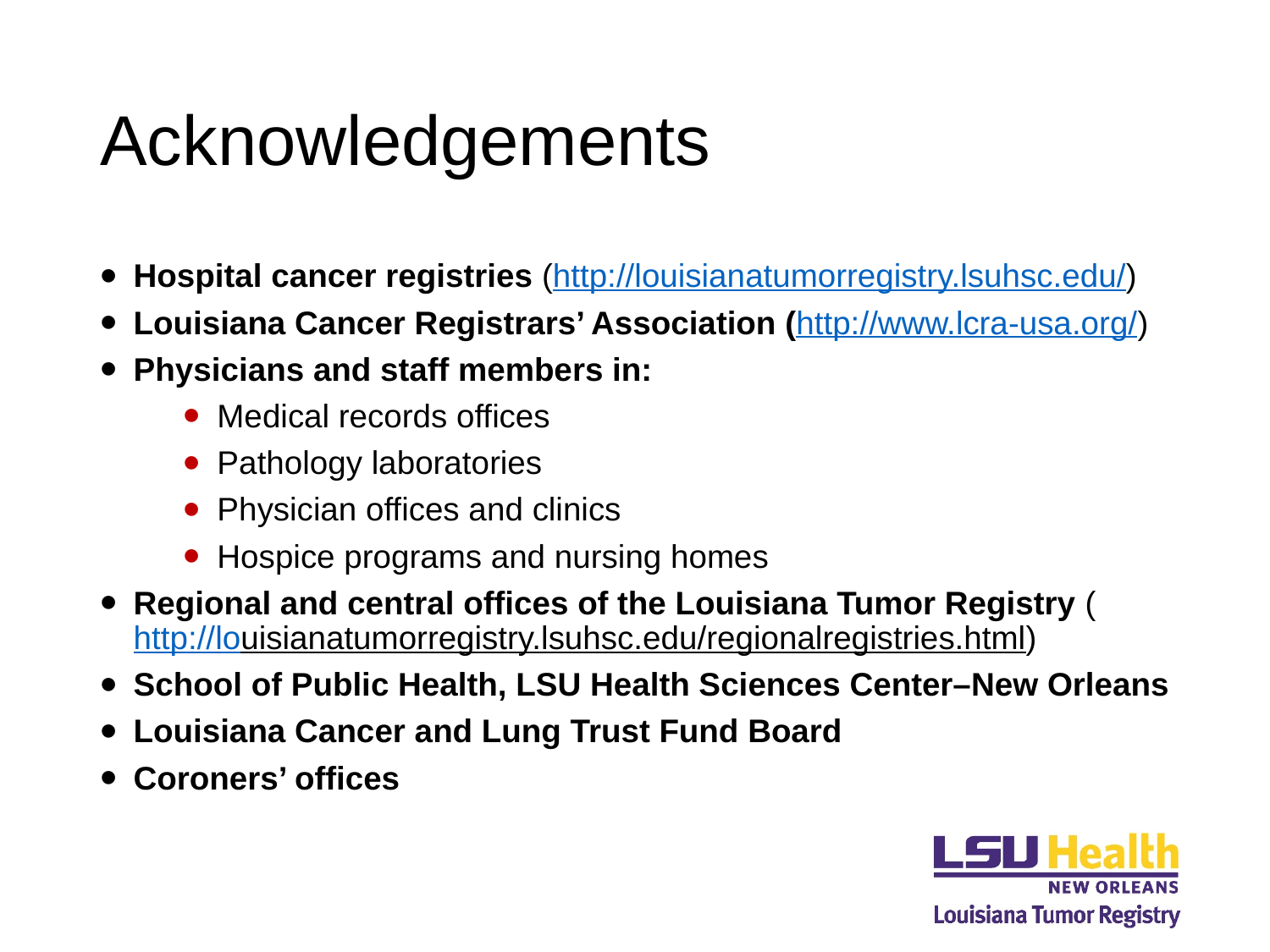

# Acknowledgements
Hospital cancer registries (http://louisianatumorregistry.lsuhsc.edu/)
Louisiana Cancer Registrars’ Association (http://www.lcra-usa.org/)
Physicians and staff members in:
Medical records offices
Pathology laboratories
Physician offices and clinics
Hospice programs and nursing homes
Regional and central offices of the Louisiana Tumor Registry (http://louisianatumorregistry.lsuhsc.edu/regionalregistries.html)
School of Public Health, LSU Health Sciences Center–New Orleans
Louisiana Cancer and Lung Trust Fund Board
Coroners’ offices